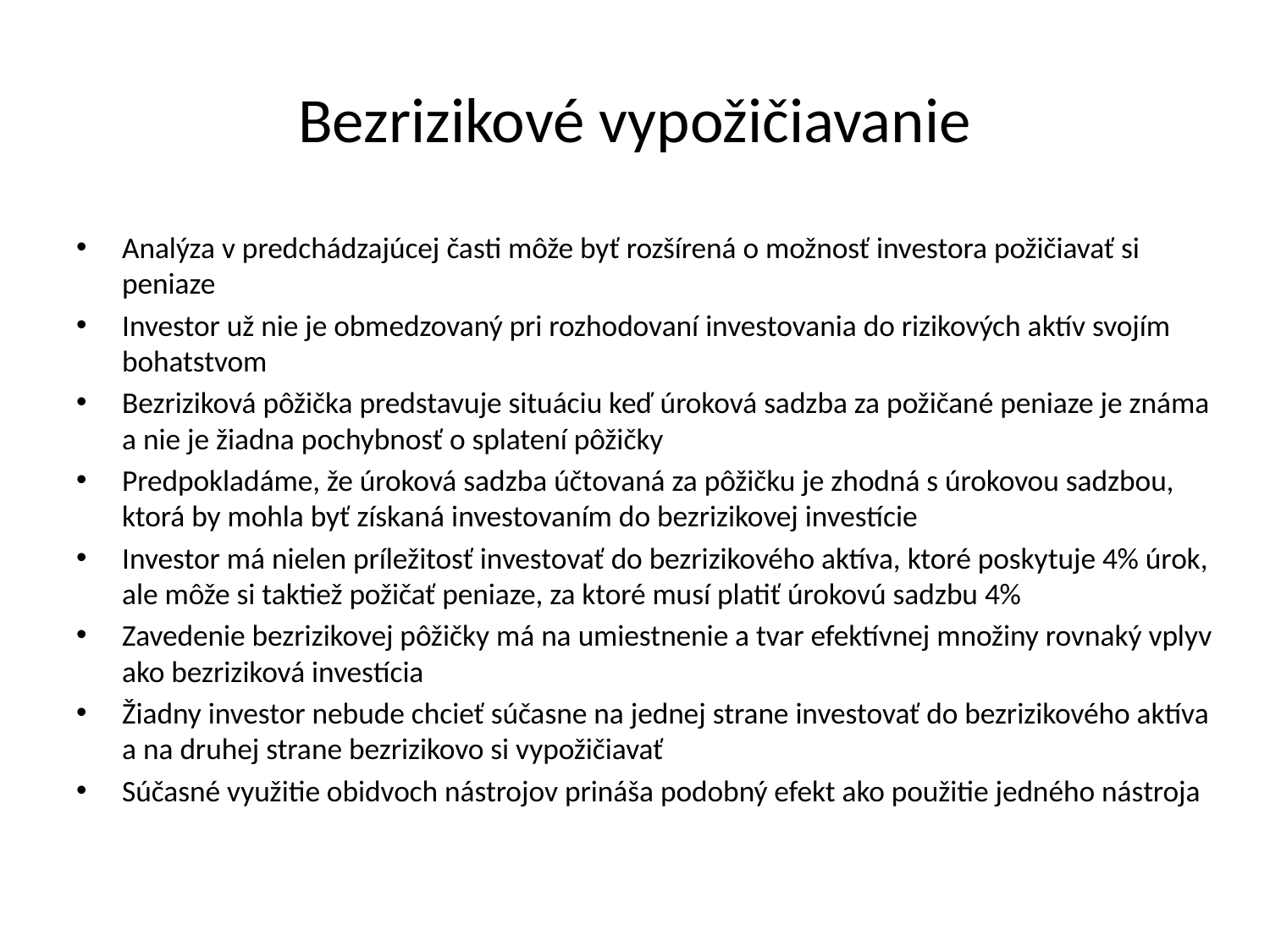

# Bezrizikové vypožičiavanie
Analýza v predchádzajúcej časti môže byť rozšírená o možnosť investora požičiavať si peniaze
Investor už nie je obmedzovaný pri rozhodovaní investovania do rizikových aktív svojím bohatstvom
Bezriziková pôžička predstavuje situáciu keď úroková sadzba za požičané peniaze je známa a nie je žiadna pochybnosť o splatení pôžičky
Predpokladáme, že úroková sadzba účtovaná za pôžičku je zhodná s úrokovou sadzbou, ktorá by mohla byť získaná investovaním do bezrizikovej investície
Investor má nielen príležitosť investovať do bezrizikového aktíva, ktoré poskytuje 4% úrok, ale môže si taktiež požičať peniaze, za ktoré musí platiť úrokovú sadzbu 4%
Zavedenie bezrizikovej pôžičky má na umiestnenie a tvar efektívnej množiny rovnaký vplyv ako bezriziková investícia
Žiadny investor nebude chcieť súčasne na jednej strane investovať do bezrizikového aktíva a na druhej strane bezrizikovo si vypožičiavať
Súčasné využitie obidvoch nástrojov prináša podobný efekt ako použitie jedného nástroja